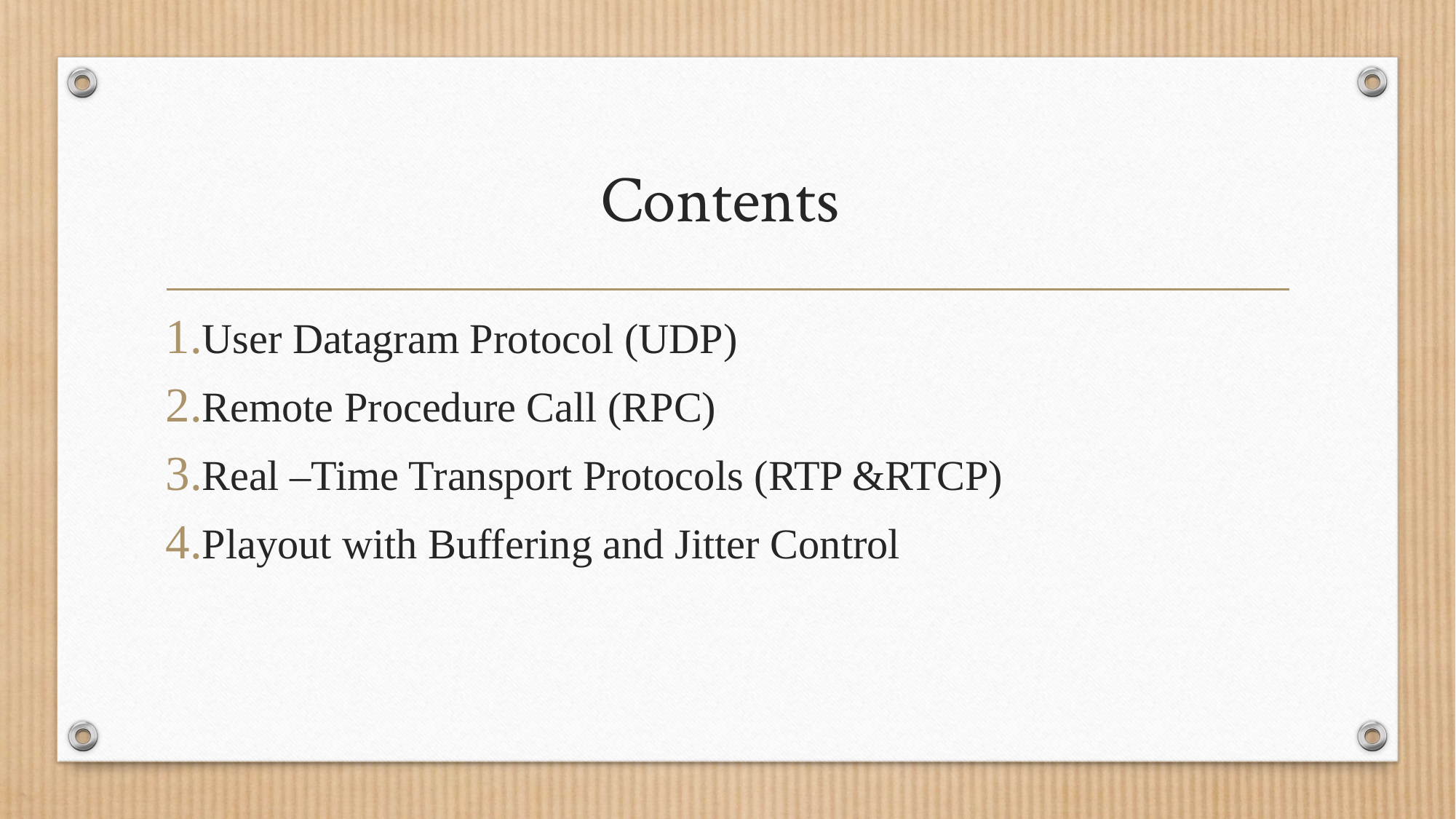

# Contents
User Datagram Protocol (UDP)
Remote Procedure Call (RPC)
Real –Time Transport Protocols (RTP &RTCP)
Playout with Buffering and Jitter Control